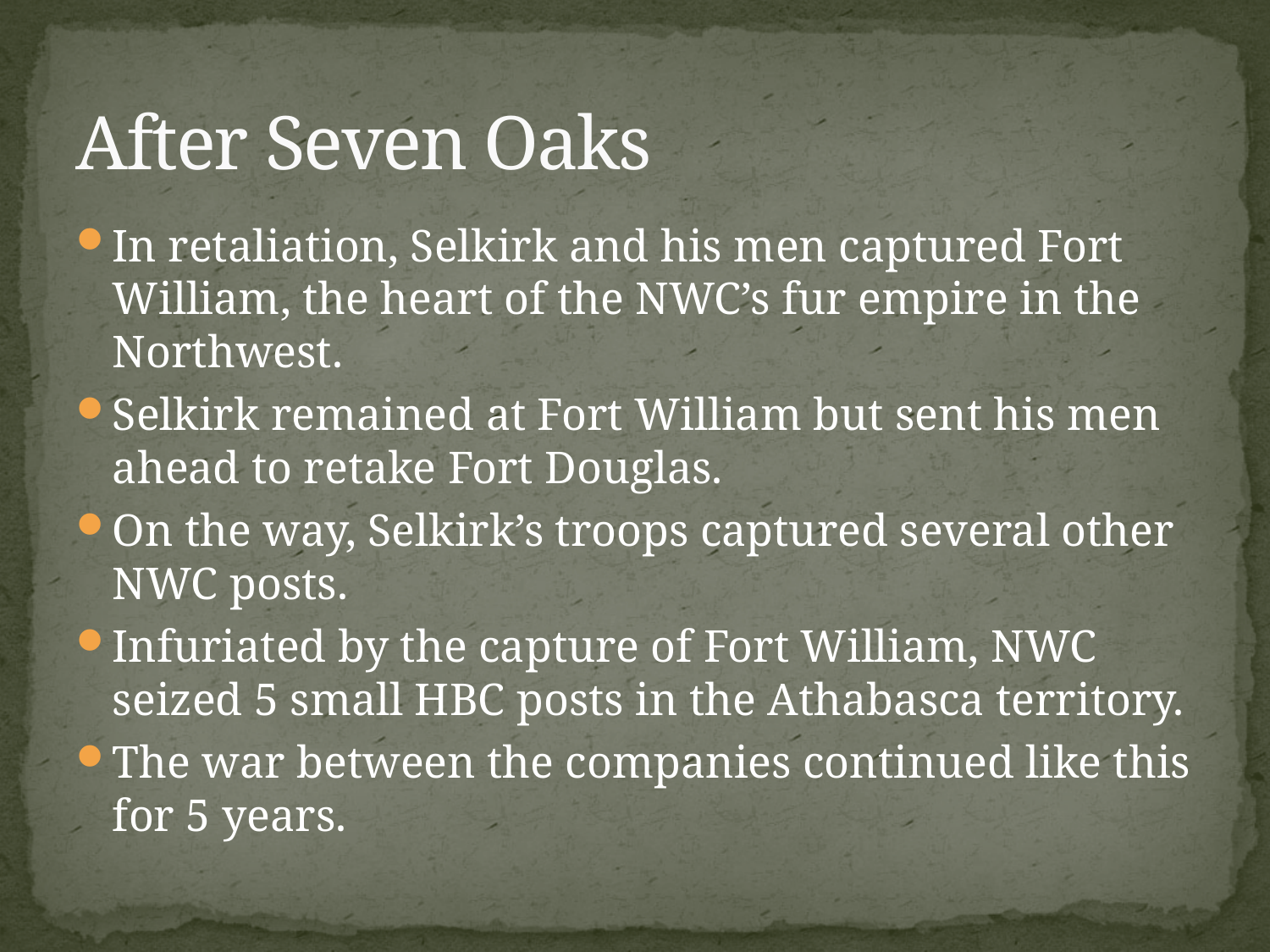

# After Seven Oaks
In retaliation, Selkirk and his men captured Fort William, the heart of the NWC’s fur empire in the Northwest.
Selkirk remained at Fort William but sent his men ahead to retake Fort Douglas.
On the way, Selkirk’s troops captured several other NWC posts.
Infuriated by the capture of Fort William, NWC seized 5 small HBC posts in the Athabasca territory.
The war between the companies continued like this for 5 years.